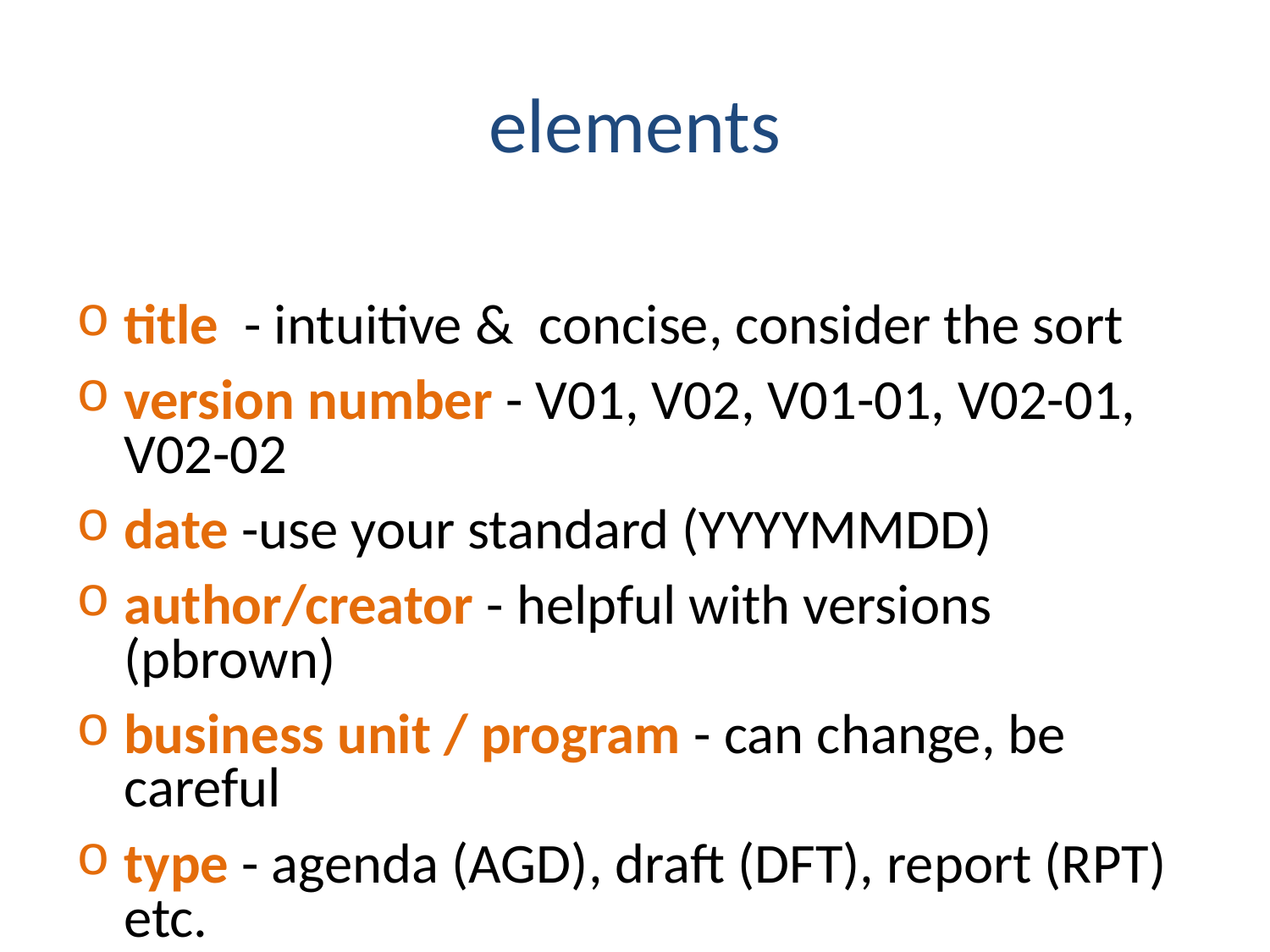

# elements

title  - intuitive &  concise, consider the sort
version number - V01, V02, V01-01, V02-01, V02-02
date -use your standard (YYYYMMDD)
author/creator - helpful with versions (pbrown)
business unit / program - can change, be careful
type - agenda (AGD), draft (DFT), report (RPT) etc.